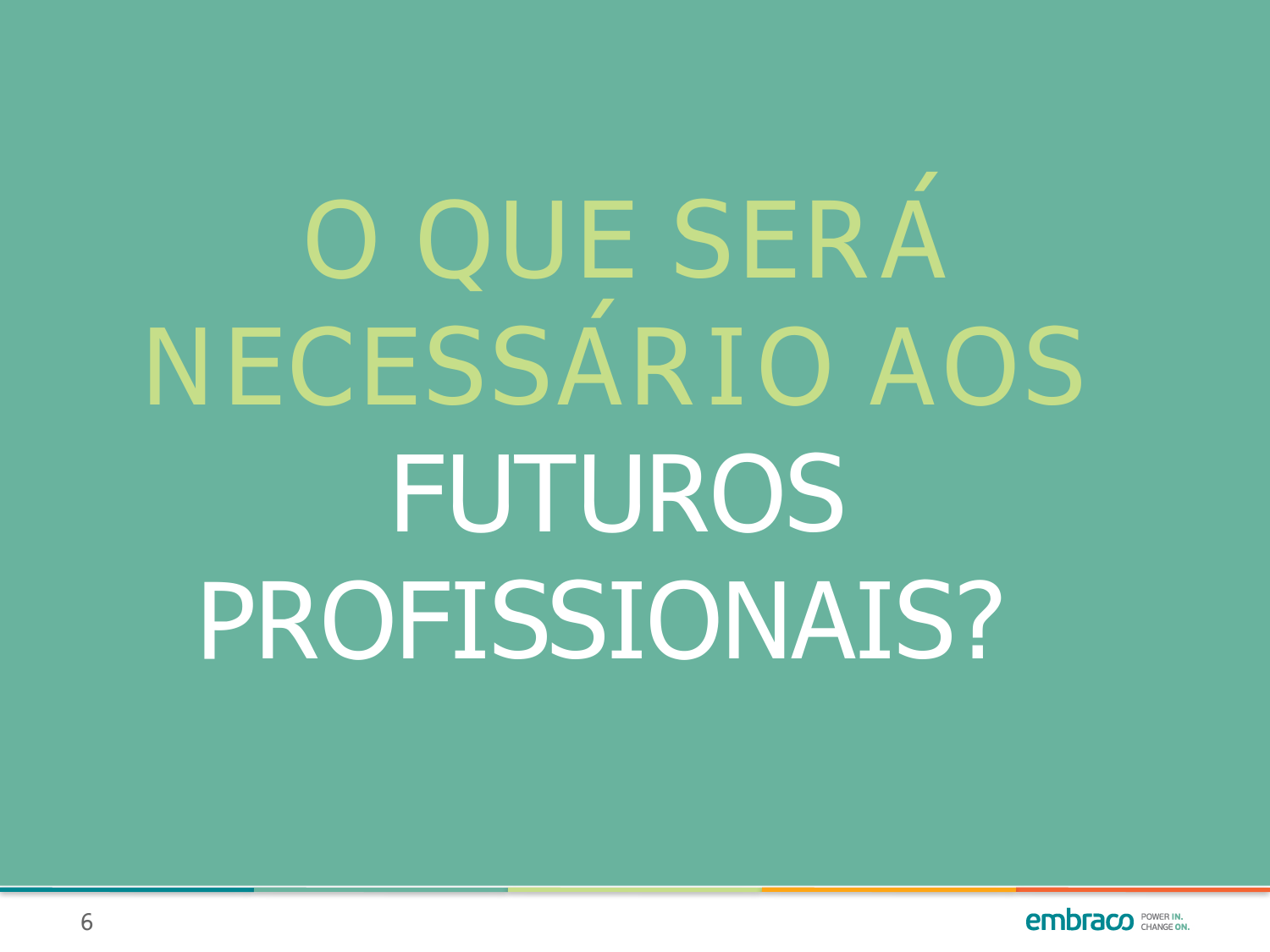

O QUE SERÁ NECESSÁRIO AOS FUTUROS PROFISSIONAIS?